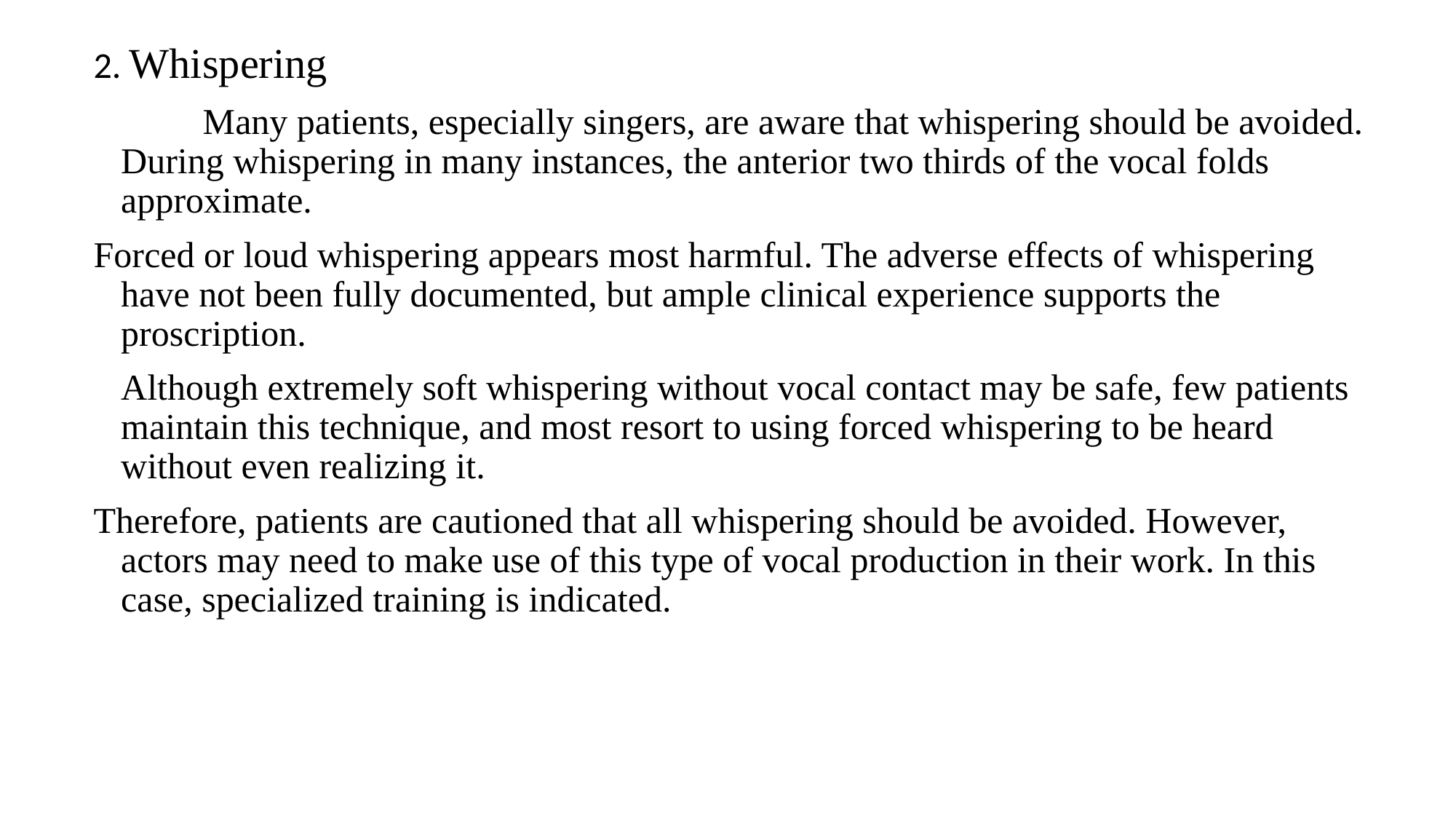

2. Whispering
            Many patients, especially singers, are aware that whispering should be avoided. During whispering in many instances, the anterior two thirds of the vocal folds approximate.
Forced or loud whispering appears most harmful. The adverse effects of whispering have not been fully documented, but ample clinical experience supports the proscription.
   Although extremely soft whispering without vocal contact may be safe, few patients maintain this technique, and most resort to using forced whispering to be heard without even realizing it.
Therefore, patients are cautioned that all whispering should be avoided. However, actors may need to make use of this type of vocal production in their work. In this case, specialized training is indicated.